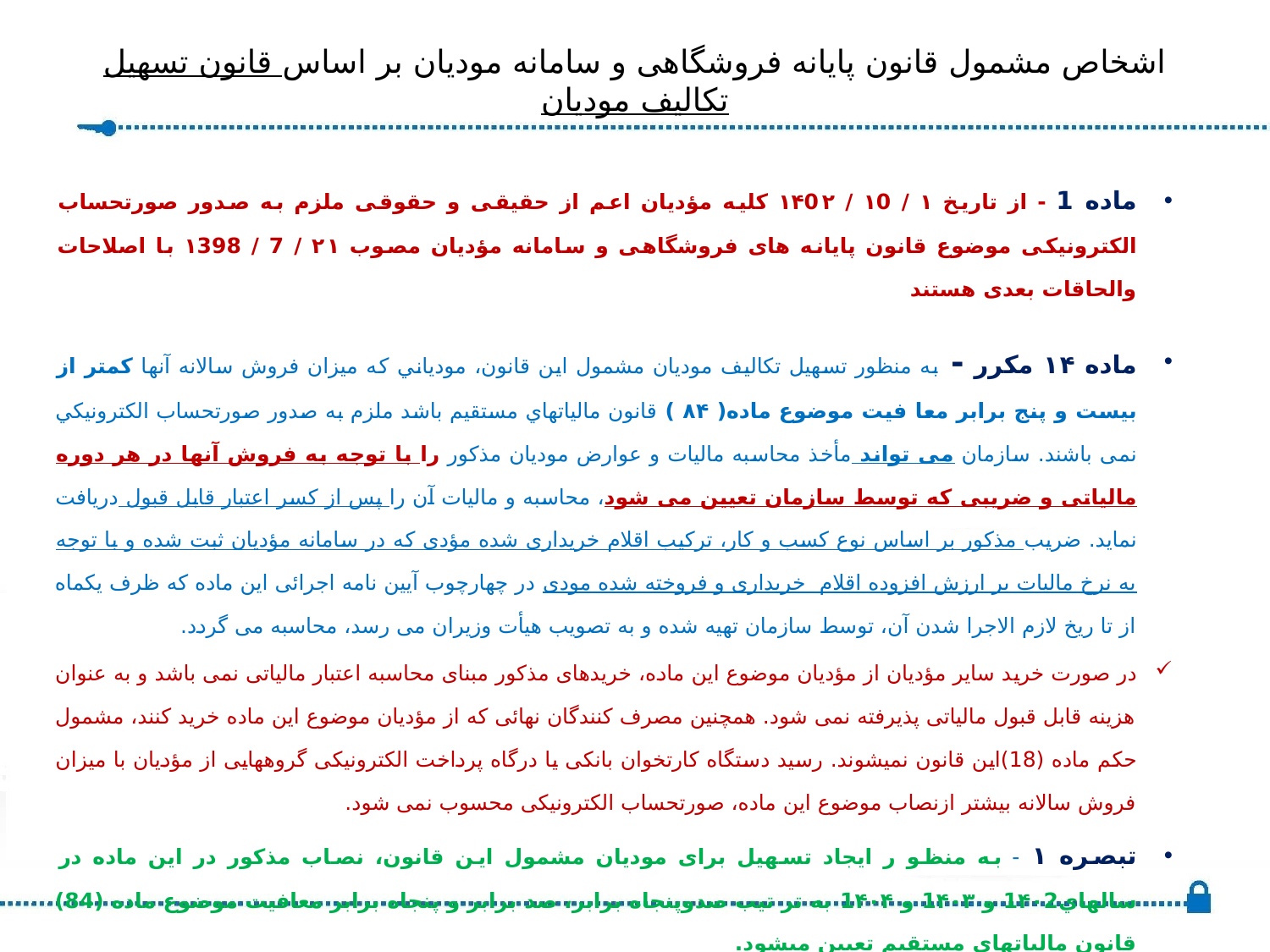

# اشخاص مشمول قانون پایانه فروشگاهی و سامانه مودیان بر اساس قانون تسهیل تکالیف مودیان
ماده 1 - از تاریخ ۱ / ۱0 / ۱۴0۲ کلیه مؤدیان اعم از حقیقی و حقوقی ملزم به صدور صورتحساب الکترونیکی موضوع قانون پایانه های فروشگاهی و سامانه مؤدیان مصوب ۲۱ / 7 / ۱398 با اصلاحات والحاقات بعدی هستند

ماده ۱۴ مکرر - به منظور تسهیل تکالیف مودیان مشمول این قانون، مودياني که ميزان فروش سالانه آنها کمتر از بيست و پنج برابر معا فيت موضوع ماده( ۸۴ ) قانون مالياتهاي مستقيم باشد ملزم به صدور صورتحساب الکترونيکي نمی باشند. سازمان می تواند مأخذ محاسبه مالیات و عوارض مودیان مذکور را با توجه به فروش آنها در هر دوره مالیاتی و ضریبی که توسط سازمان تعیین می شود، محاسبه و مالیات آن را پس از کسر اعتبار قابل قبول دریافت نماید. ضریب مذکور بر اساس نوع کسب و کار، ترکیب اقلام خریداری شده مؤدی که در سامانه مؤدیان ثبت شده و با توجه به نرخ مالیات بر ارزش افزوده اقلام  خریداری و فروخته شده مودی در چهارچوب آیین نامه اجرائی این ماده که ظرف یکماه از تا ریخ لازم الاجرا شدن آن، توسط سازمان تهیه شده و به تصویب هیأت وزیران می رسد، محاسبه می گردد.
در صورت خرید سایر مؤدیان از مؤدیان موضوع این ماده، خریدهای مذکور مبنای محاسبه اعتبار مالیاتی نمی باشد و به عنوان هزینه قابل قبول مالیاتی پذیرفته نمی شود. همچنین مصرف کنندگان نهائی که از مؤدیان موضوع این ماده خرید کنند، مشمول حکم ماده (18)این قانون نمیشوند. رسید دستگاه کارتخوان بانکی یا درگاه پرداخت الکترونیکی گروههایی از مؤدیان با میزان فروش سالانه بیشتر ازنصاب موضوع این ماده، صورتحساب الکترونیکی محسوب نمی شود.
تبصره ۱ - به منظو ر ایجاد تسهیل برای مودیان مشمول این قانون، نصاب مذکور در این ماده در سالهاي1۴۰2 و 1۴۰۳ و 1۴۰۴ به تر تيب صدوپنجاه برابر، صد برابر و پنجاه برابر معافیت موضوع ماده (84) قانون مالیاتهای مستقیم تعیین میشود.
تبصره ۲ - تا پایان سال 1۴۰۴ رسید دستگاه کارتخوان بانکی یا درگاه پرداخت الکترونیکی کلیه مؤدیانی که کالاها و خدمات مورد عرضه آنها مشمول نرخ مالیات بر ارزش افزوده یکسان می باشد، صورتحساب الکترونیکی محسوب می شود.